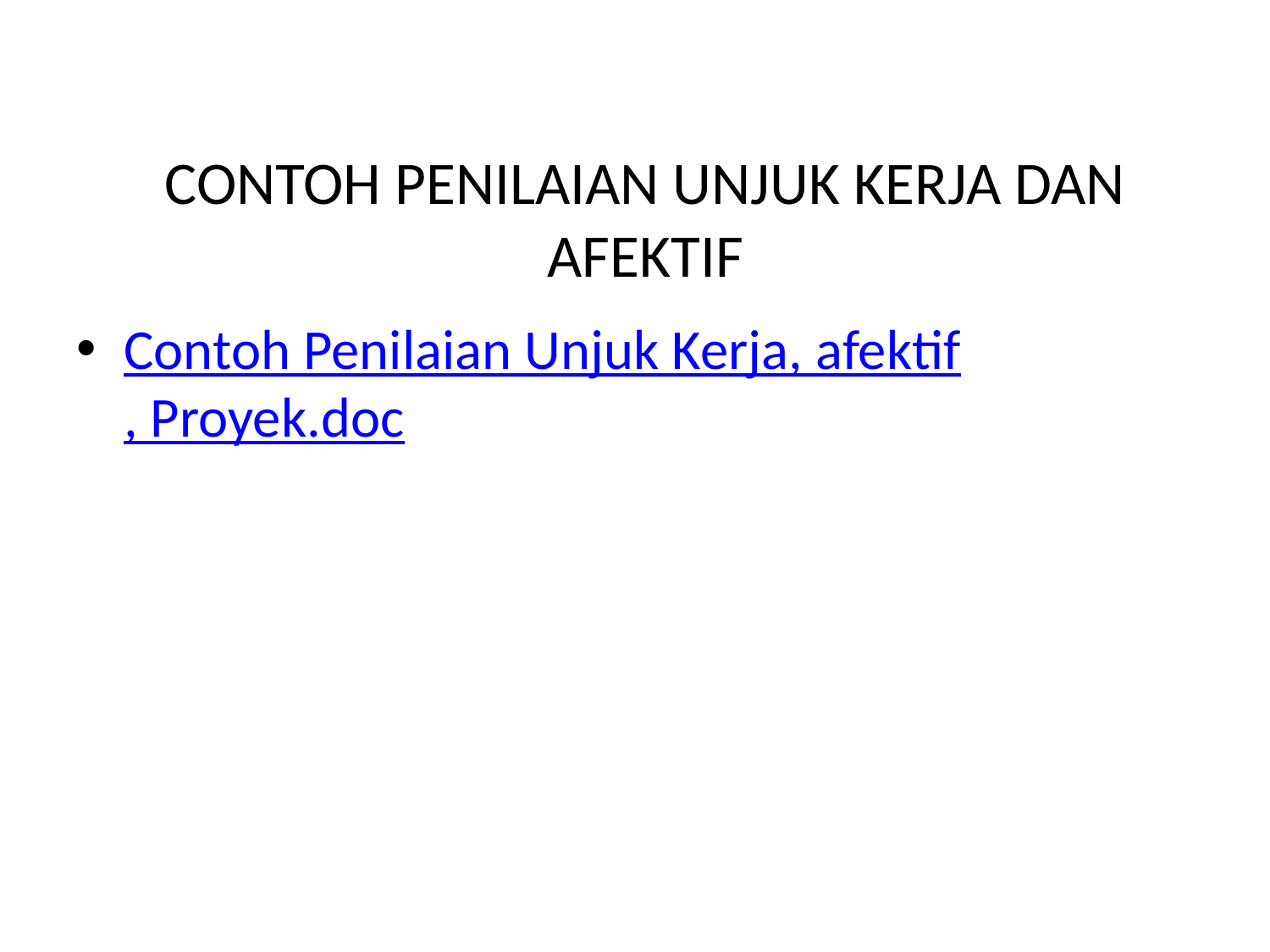

# CONTOH PENILAIAN UNJUK KERJA DAN AFEKTIF
Contoh Penilaian Unjuk Kerja, afektif, Proyek.doc